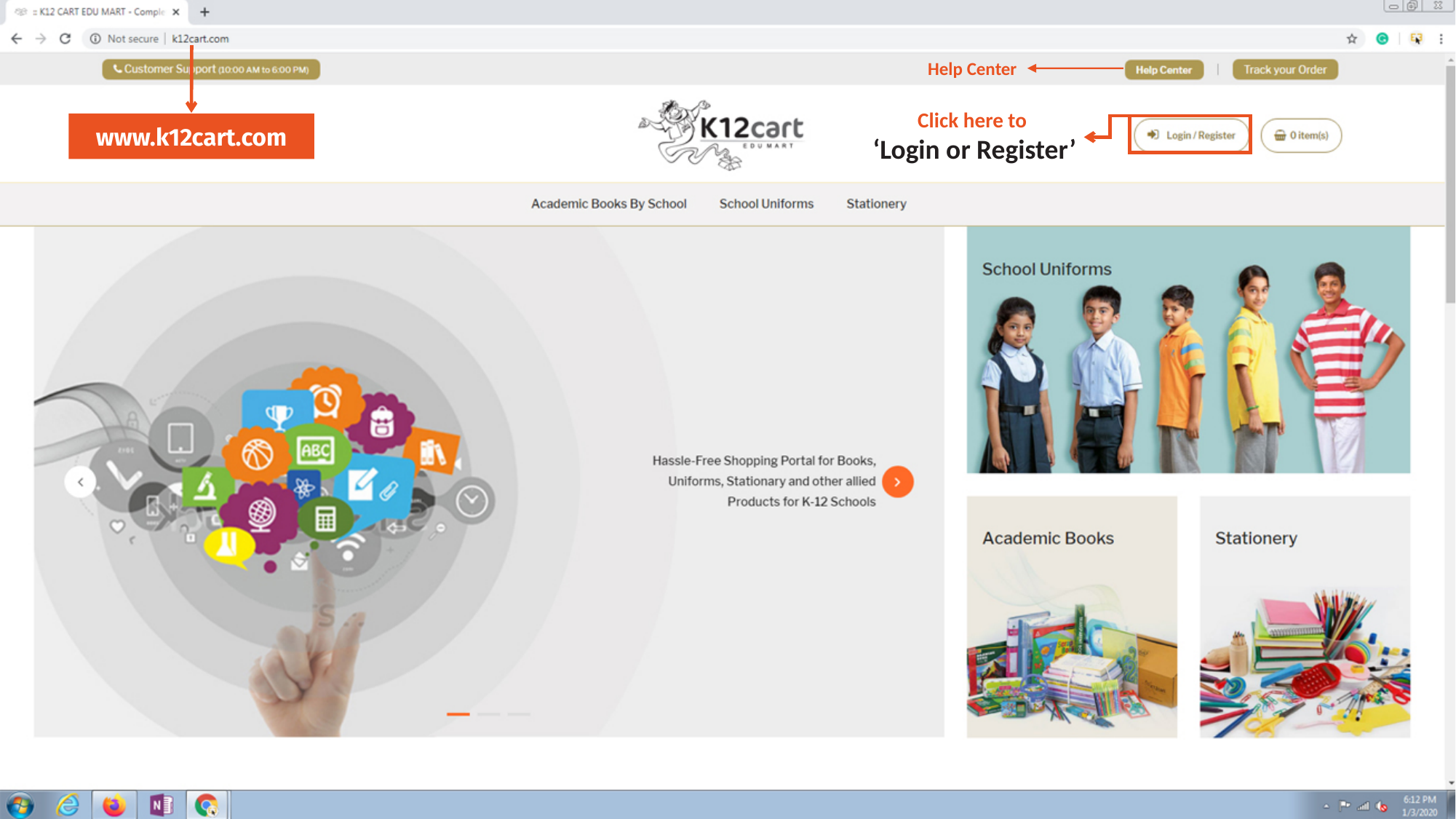

Help Center
Click here to
‘Login or Register’
www.k12cart.com